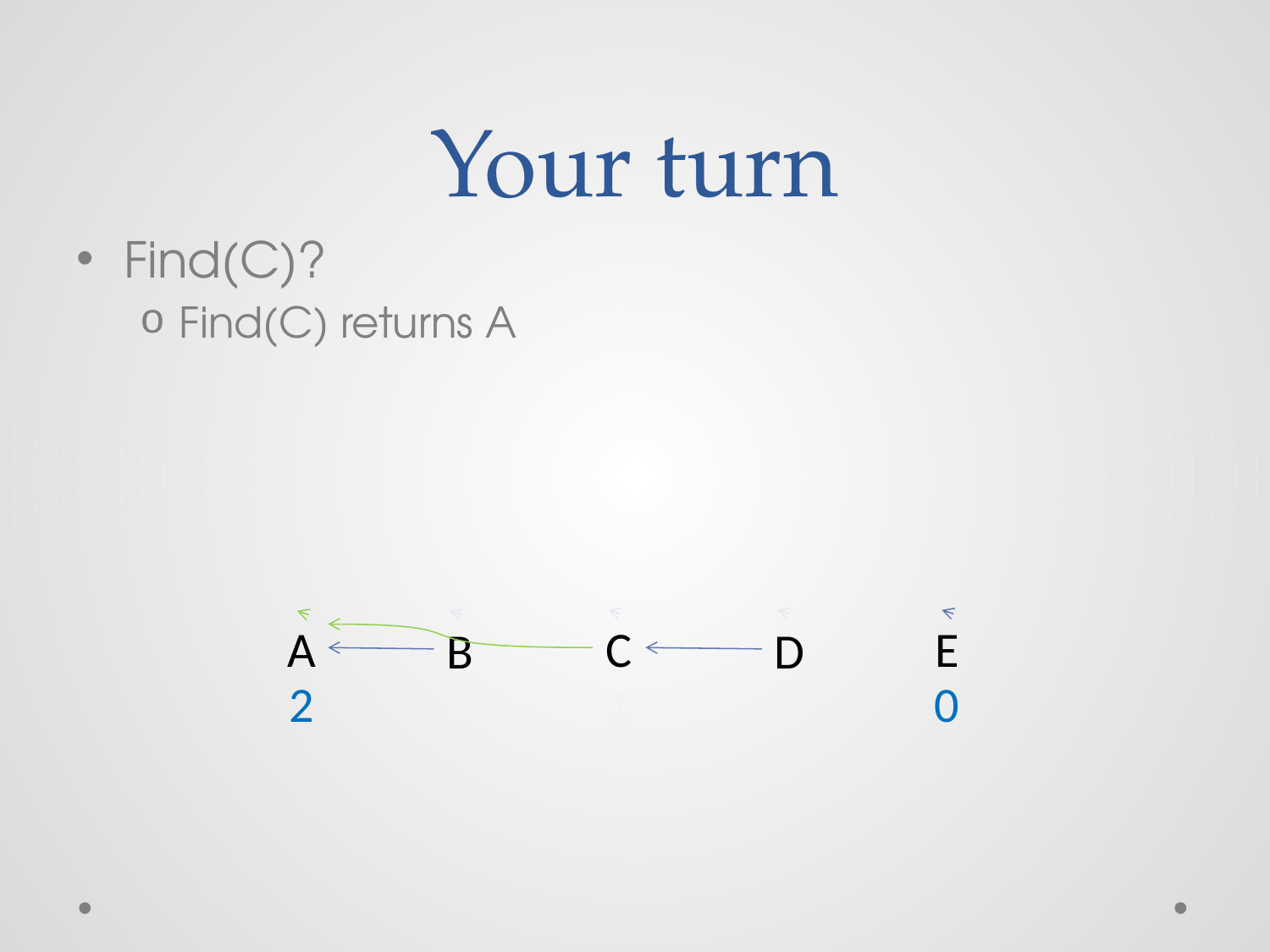

# Your turn
Find(C)?
Find(C) returns A
A
C
E
B
D
2
1
0
0
0